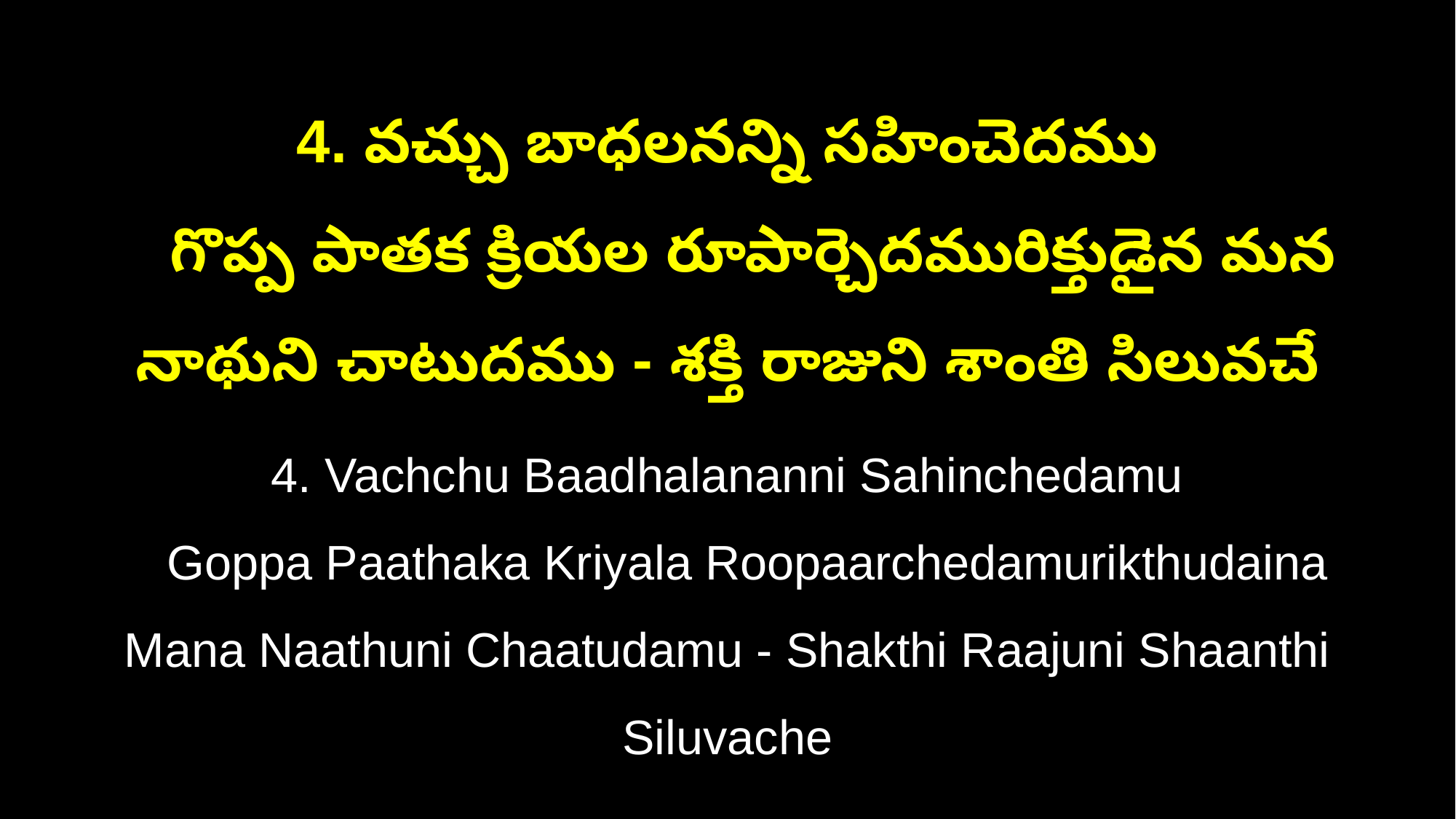

4. వచ్చు బాధలనన్ని సహించెదము
   గొప్ప పాతక క్రియల రూపార్చెదమురిక్తుడైన మన నాథుని చాటుదము - శక్తి రాజుని శాంతి సిలువచే
4. Vachchu Baadhalananni Sahinchedamu
   Goppa Paathaka Kriyala Roopaarchedamurikthudaina Mana Naathuni Chaatudamu - Shakthi Raajuni Shaanthi Siluvache